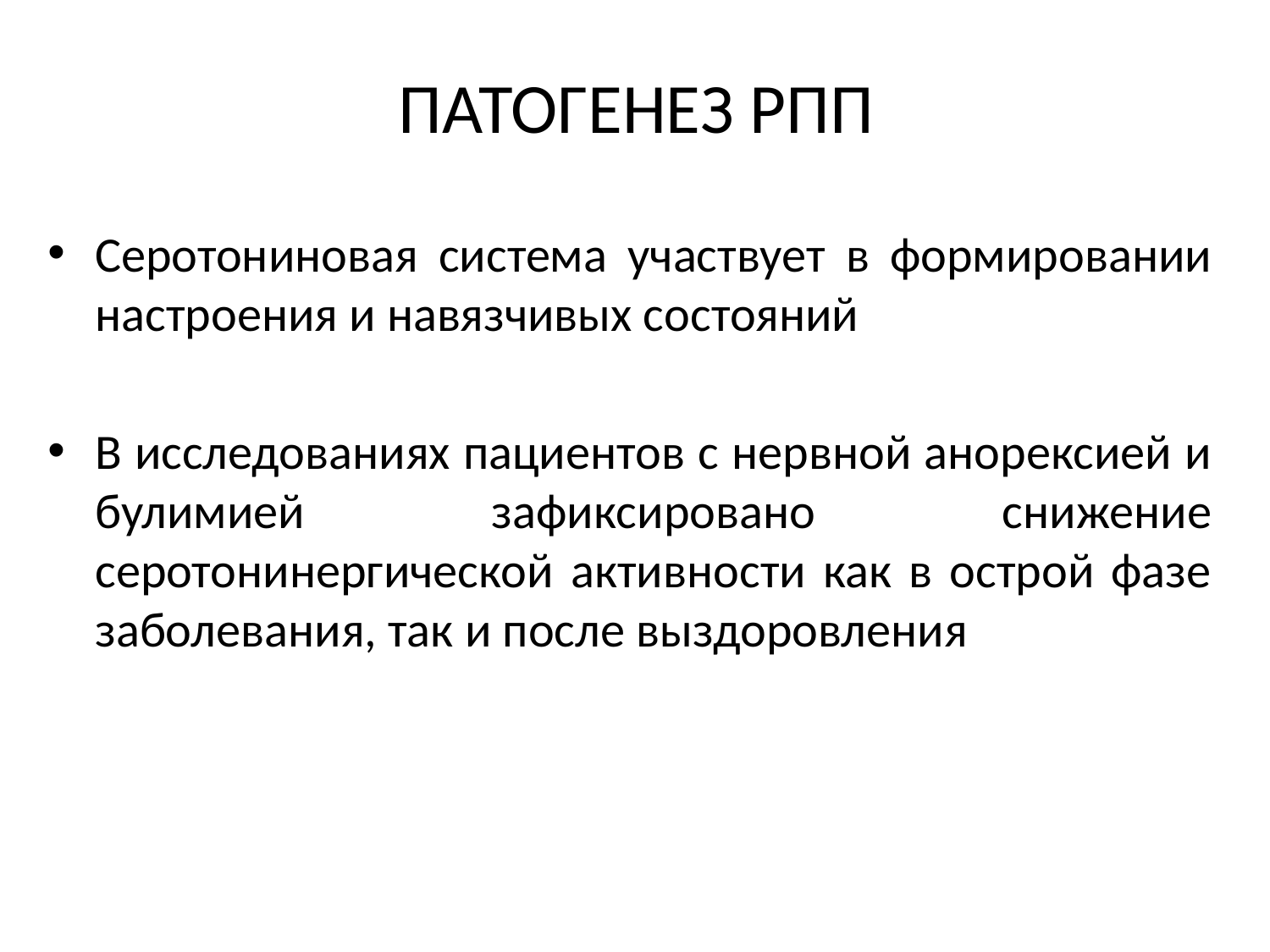

# ПАТОГЕНЕЗ РПП
Серотониновая система участвует в формировании настроения и навязчивых состояний

В исследованиях пациентов с нервной анорексией и булимией зафиксировано снижение серотонинергической активности как в острой фазе заболевания, так и после выздоровления